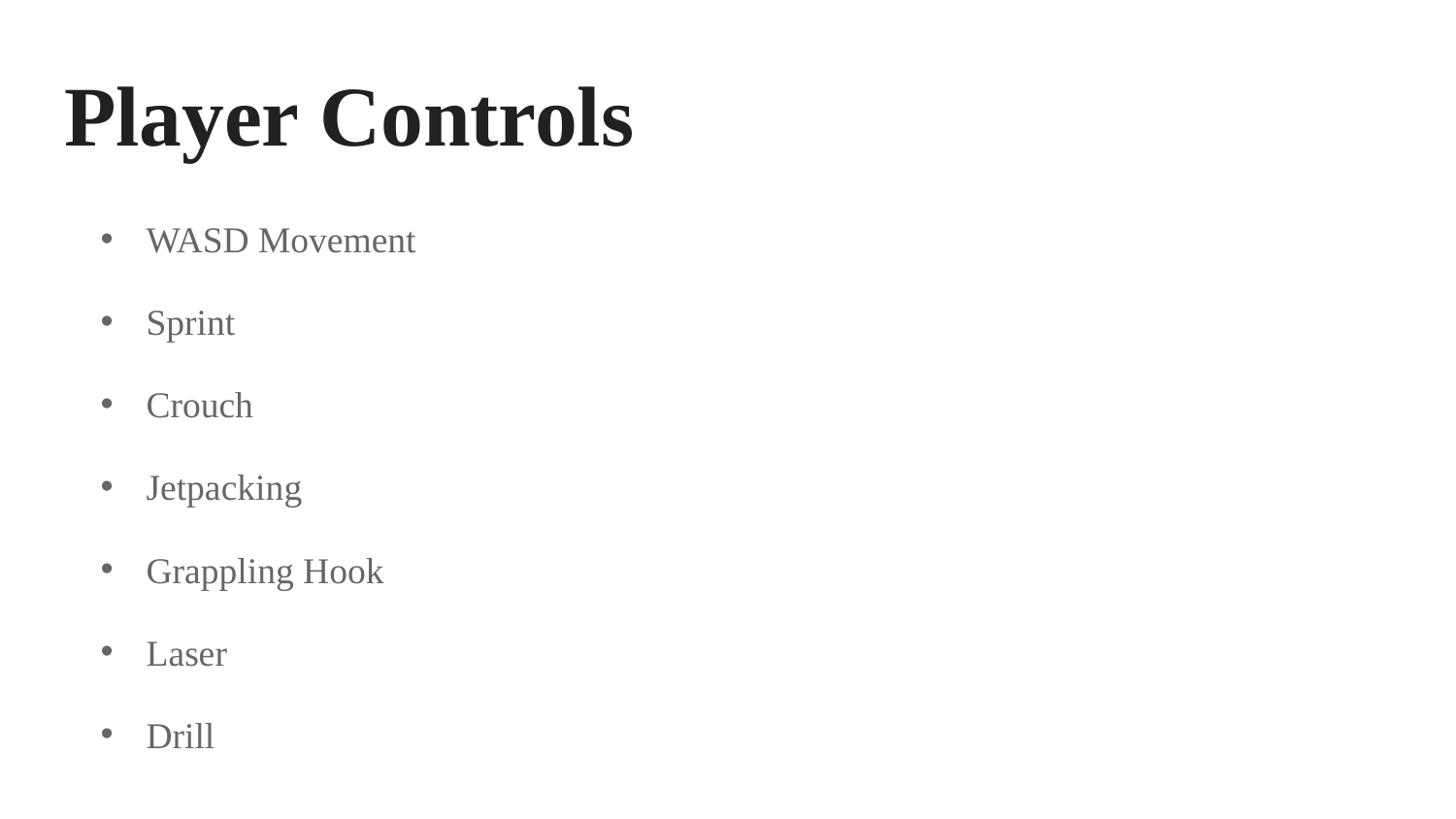

# Player Controls
WASD Movement
Sprint
Crouch
Jetpacking
Grappling Hook
Laser
Drill